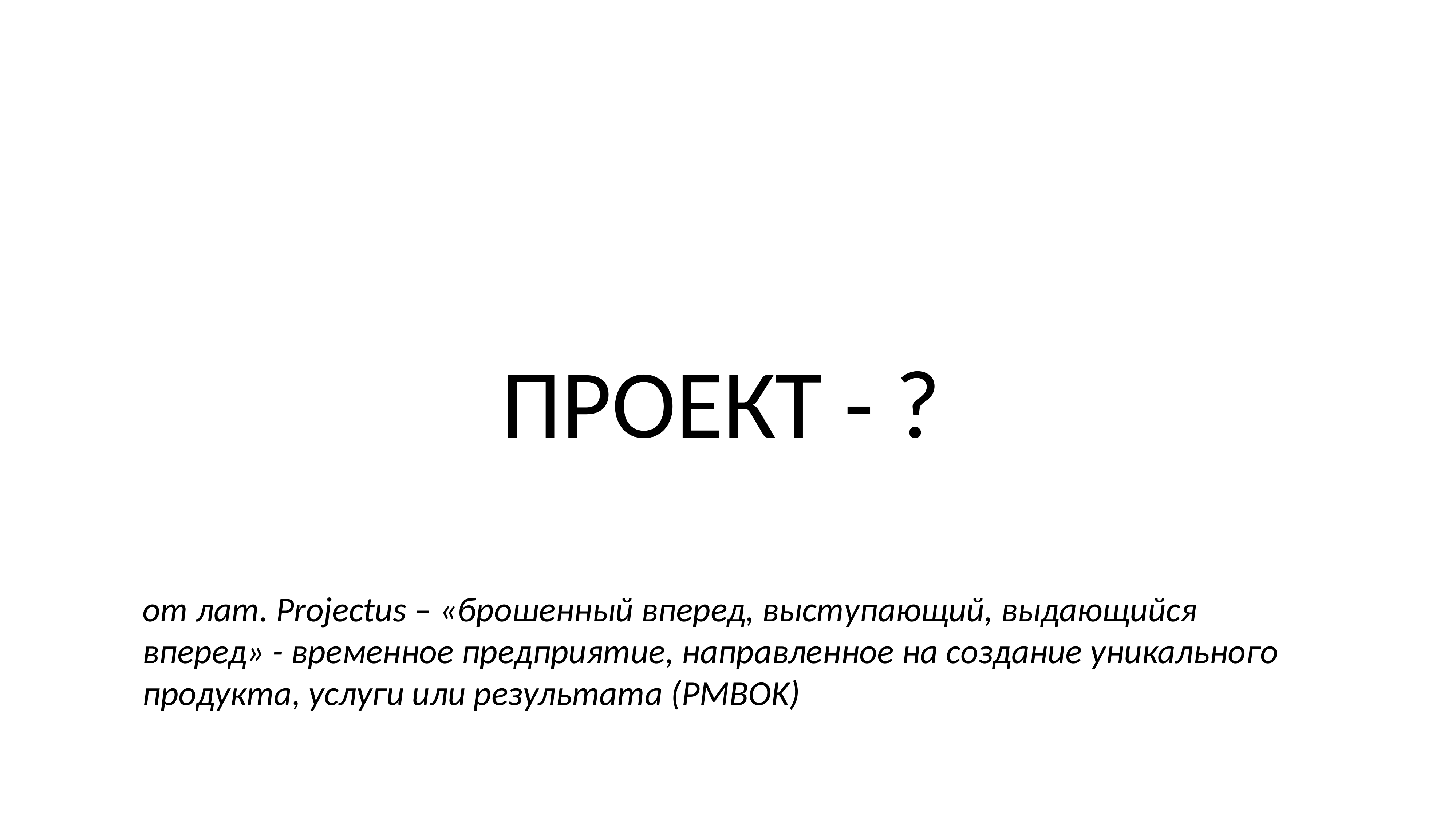

ПРОЕКТ - ?
от лат. Projectus – «брошенный вперед, выступающий, выдающийся вперед» - временное предприятие, направленное на создание уникального продукта, услуги или результата (PMBOK)